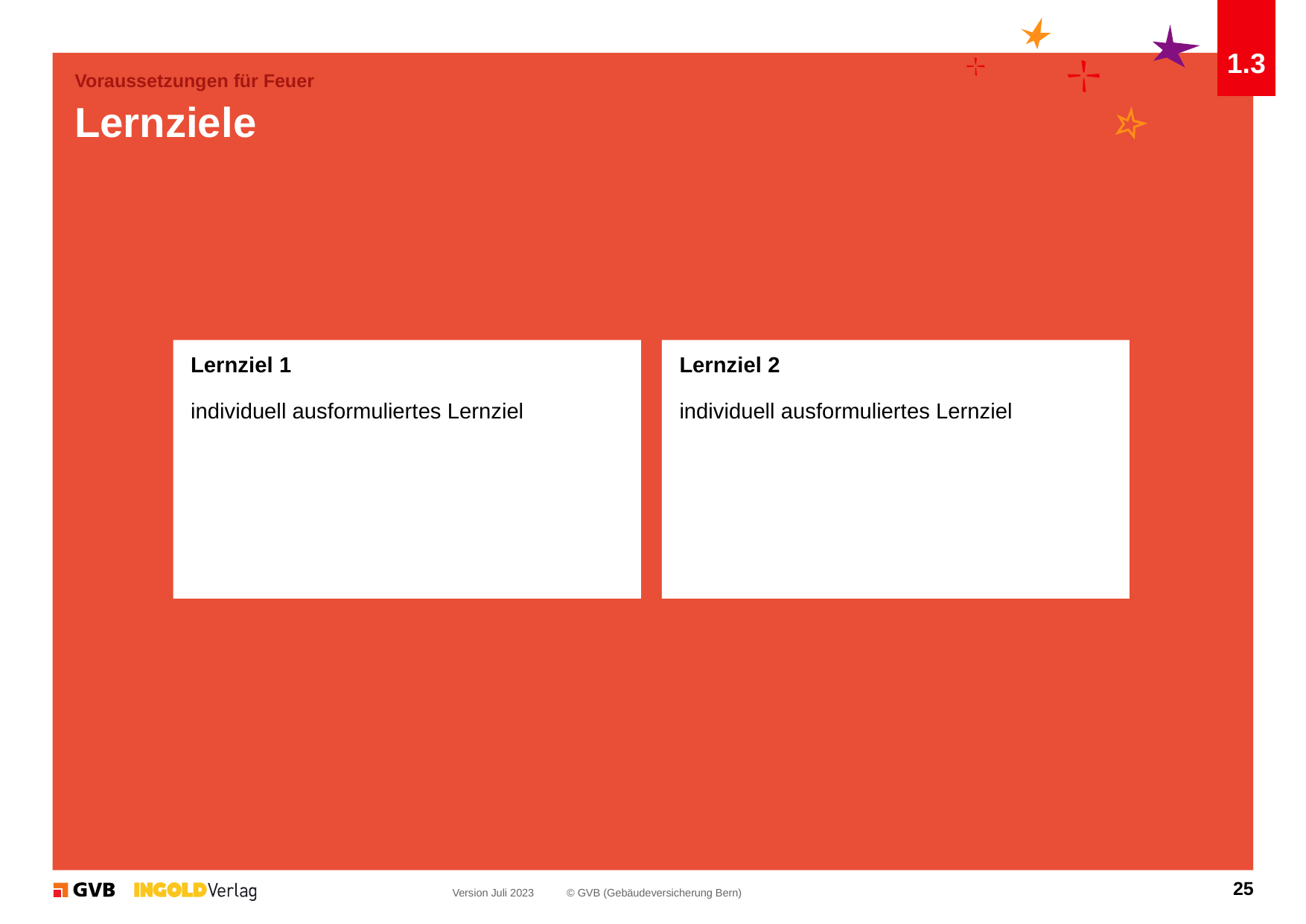

1.3
Voraussetzungen für Feuer

# Lernziele
Lernziel 1

individuell ausformuliertes Lernziel
Lernziel 2

individuell ausformuliertes Lernziel
25
Version Juli 2023